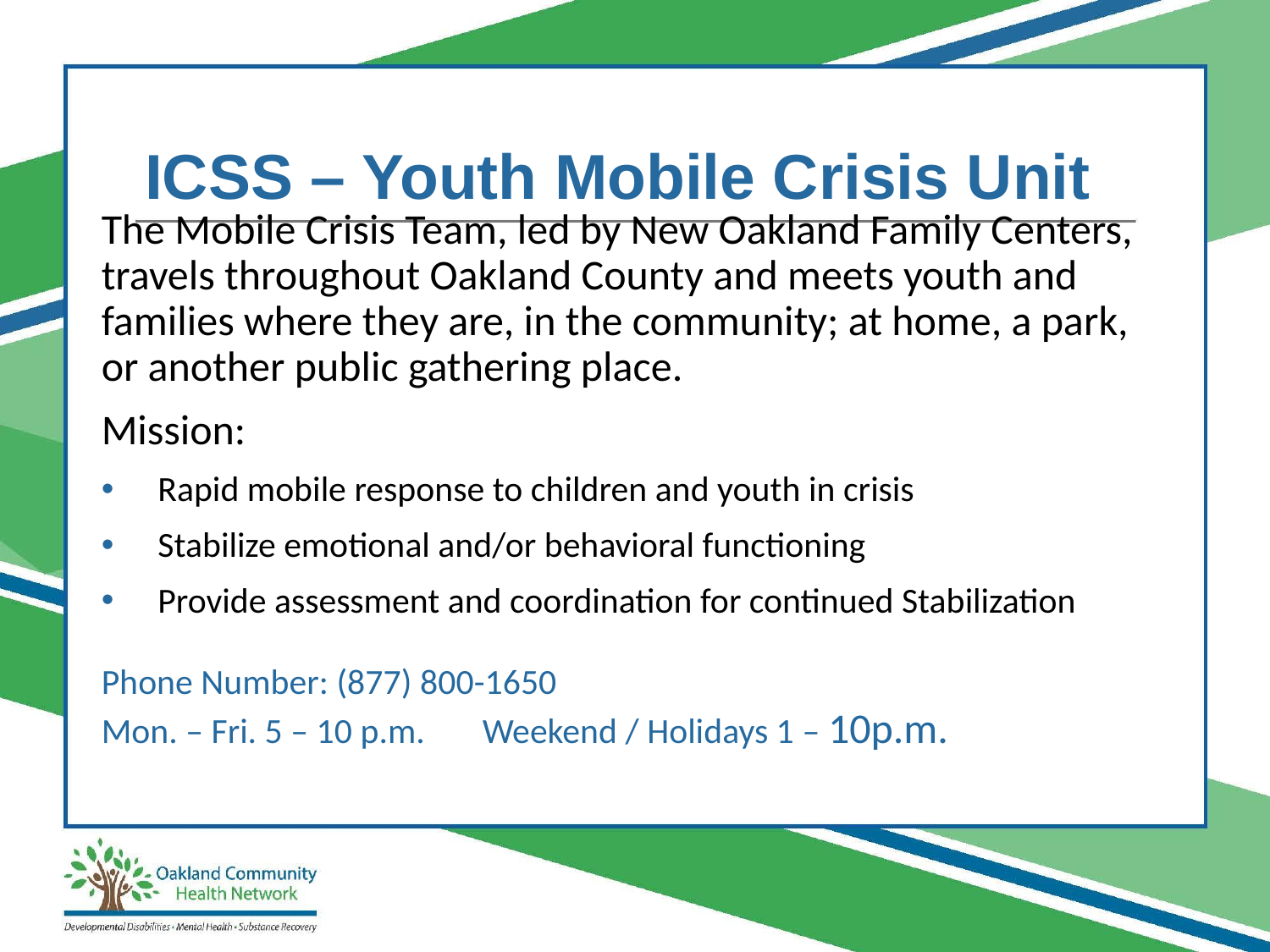

# ICSS – Youth Mobile Crisis Unit
The Mobile Crisis Team, led by New Oakland Family Centers, travels throughout Oakland County and meets youth and families where they are, in the community; at home, a park, or another public gathering place.
Mission:
Rapid mobile response to children and youth in crisis
Stabilize emotional and/or behavioral functioning
Provide assessment and coordination for continued Stabilization
Phone Number: (877) 800-1650
Mon. – Fri. 5 – 10 p.m.	Weekend / Holidays 1 – 10p.m.